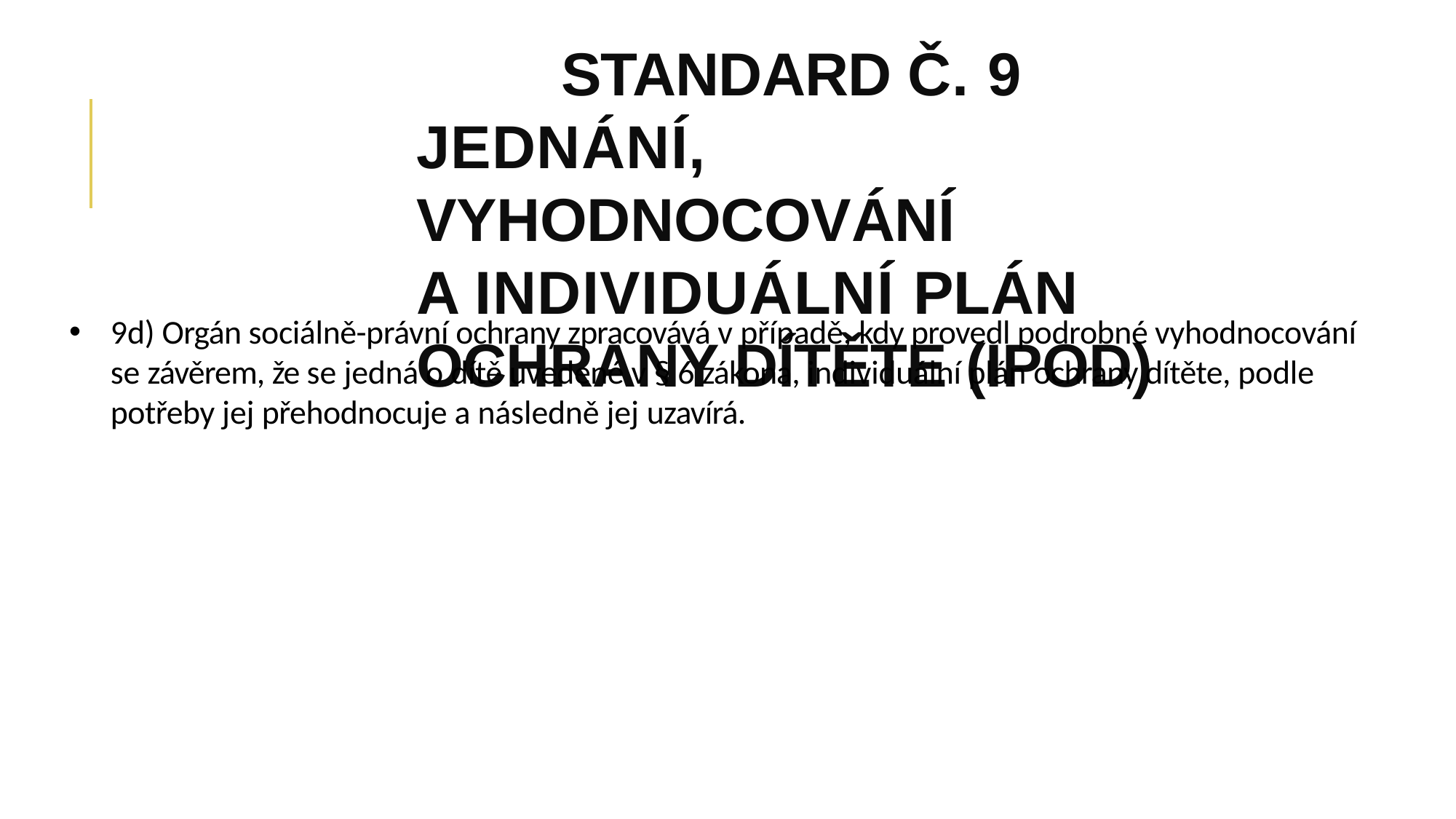

STANDARD Č. 9  JEDNÁNÍ, VYHODNOCOVÁNÍ
A INDIVIDUÁLNÍ PLÁN OCHRANY DÍTĚTE (IPOD)
9d) Orgán sociálně-právní ochrany zpracovává v případě, kdy provedl podrobné vyhodnocování  se závěrem, že se jedná o dítě uvedené v § 6 zákona, individuální plán ochrany dítěte, podle  potřeby jej přehodnocuje a následně jej uzavírá.